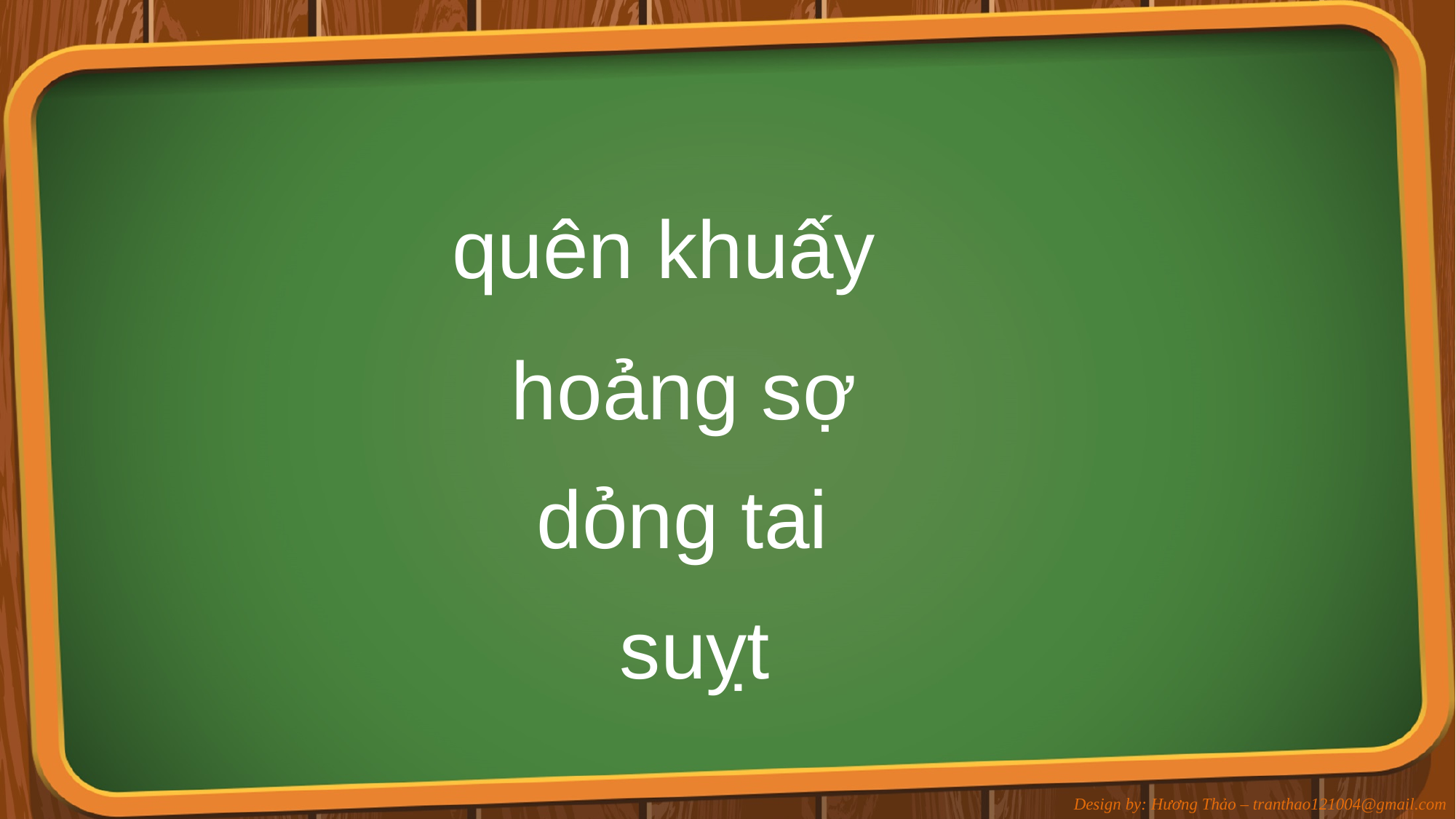

quên khuấy
hoảng sợ
dỏng tai
suỵt